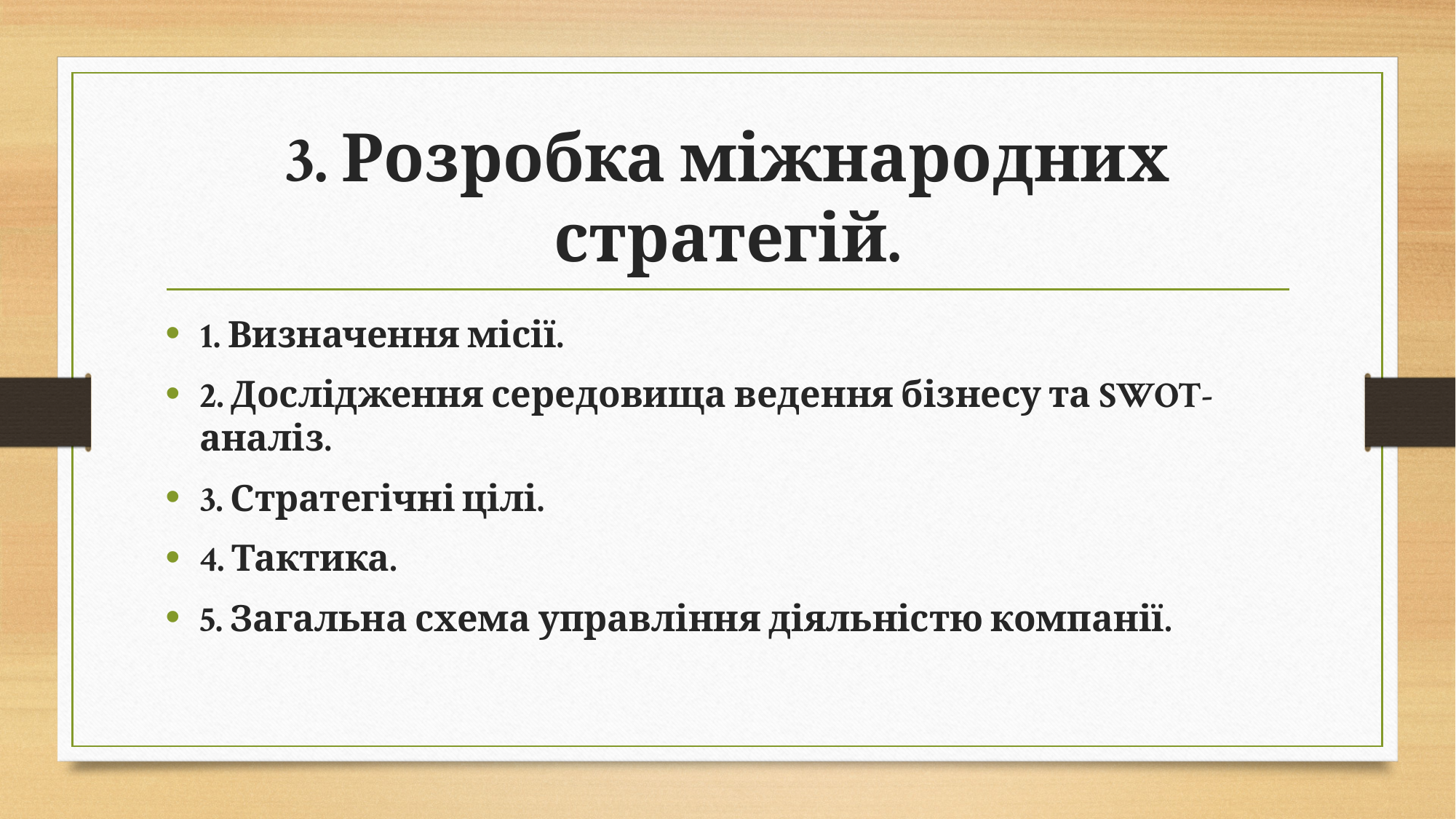

# 3. Розробка міжнародних стратегій.
1. Визначення місії.
2. Дослідження середовища ведення бізнесу та SWOT-аналіз.
3. Стратегічні цілі.
4. Тактика.
5. Загальна схема управління діяльністю компанії.